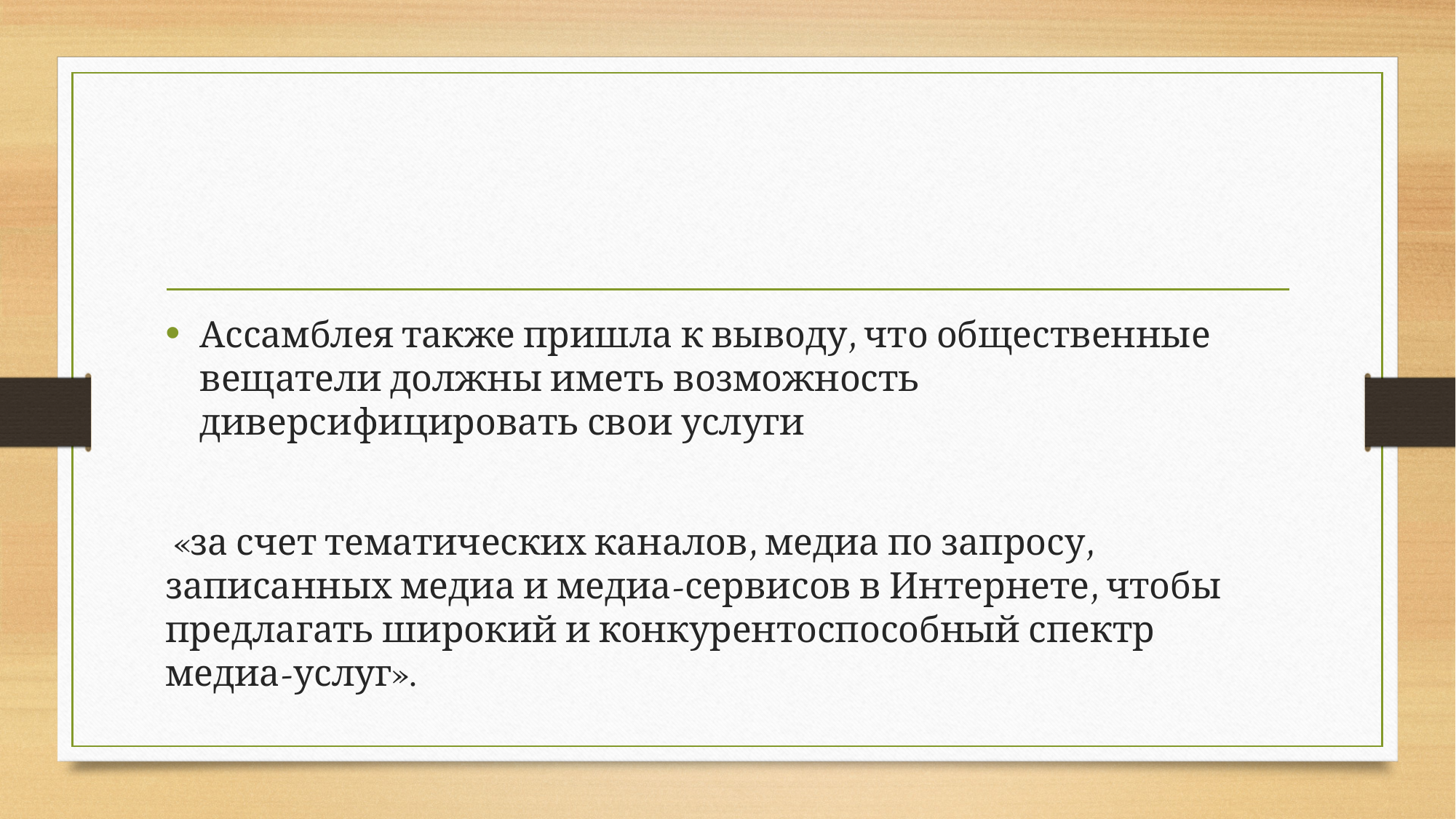

#
Ассамблея также пришла к выводу, что общественные вещатели должны иметь возможность диверсифицировать свои услуги

 «за счет тематических каналов, медиа по запросу, записанных медиа и медиа-сервисов в Интернете, чтобы предлагать широкий и конкурентоспособный спектр медиа-услуг».